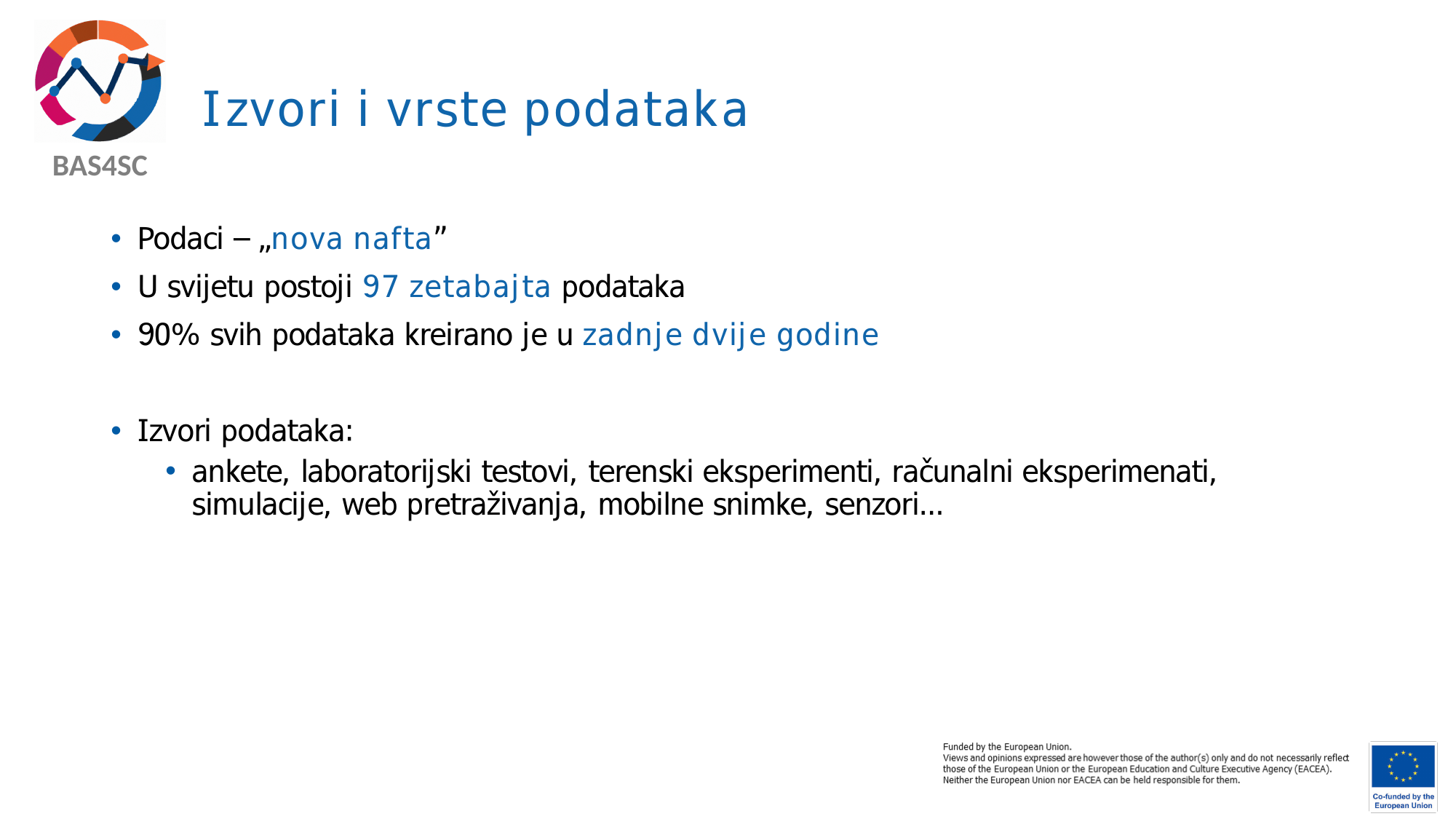

# Izvori i vrste podataka
Podaci – „nova nafta”
U svijetu postoji 97 zetabajta podataka
90% svih podataka kreirano je u zadnje dvije godine

Izvori podataka:
ankete, laboratorijski testovi, terenski eksperimenti, računalni eksperimenati, simulacije, web pretraživanja, mobilne snimke, senzori…